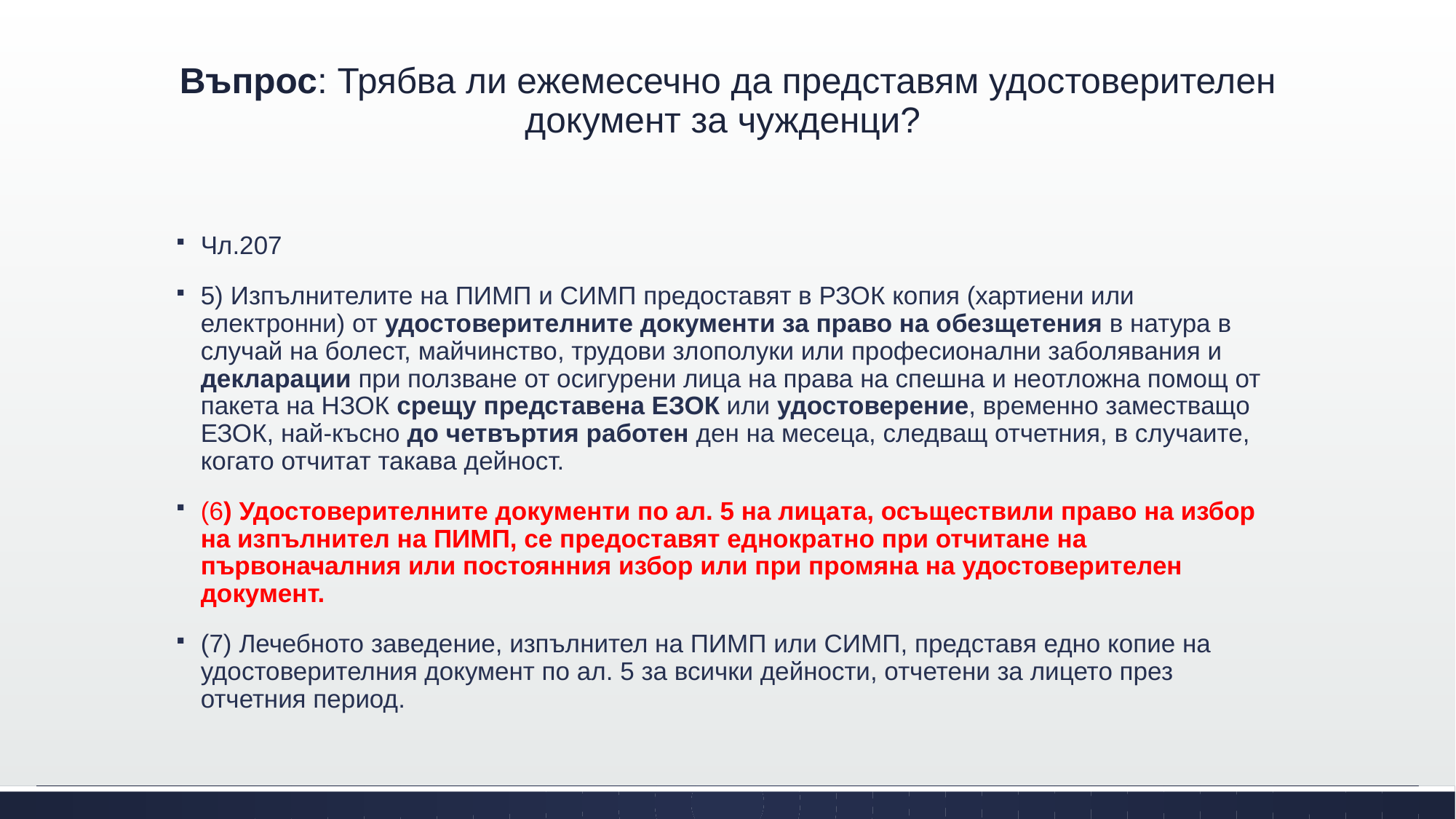

# Въпрос: Трябва ли ежемесечно да представям удостоверителен документ за чужденци?
Чл.207
5) Изпълнителите на ПИМП и СИМП предоставят в РЗОК копия (хартиени или електронни) от удостоверителните документи за право на обезщетения в натура в случай на болест, майчинство, трудови злополуки или професионални заболявания и декларации при ползване от осигурени лица на права на спешна и неотложна помощ от пакета на НЗОК срещу представена ЕЗОК или удостоверение, временно заместващо ЕЗОК, най-късно до четвъртия работен ден на месеца, следващ отчетния, в случаите, когато отчитат такава дейност.
(6) Удостоверителните документи по ал. 5 на лицата, осъществили право на избор на изпълнител на ПИМП, се предоставят еднократно при отчитане на първоначалния или постоянния избор или при промяна на удостоверителен документ.
(7) Лечебното заведение, изпълнител на ПИМП или СИМП, представя едно копие на удостоверителния документ по ал. 5 за всички дейности, отчетени за лицето през отчетния период.